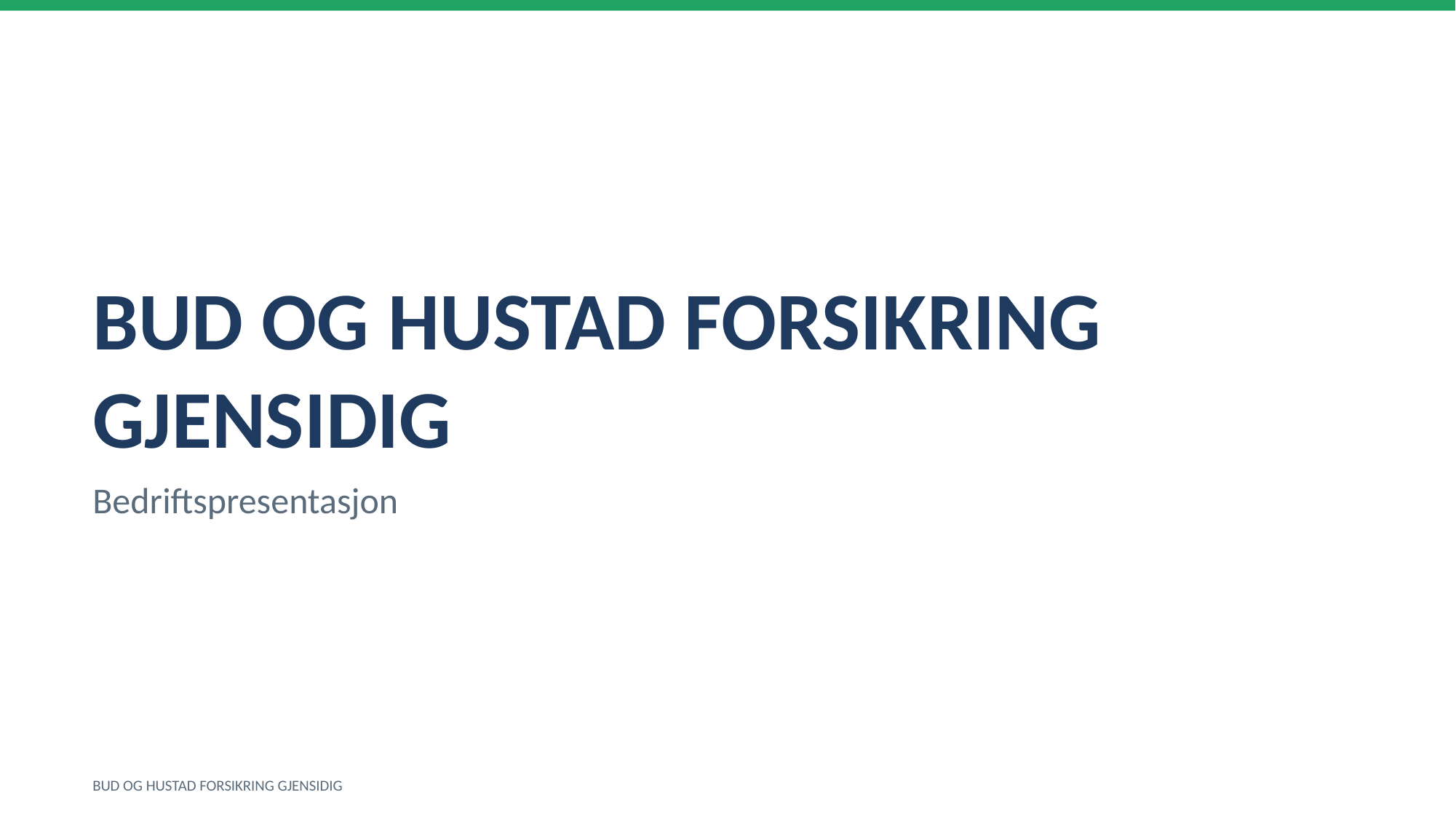

BUD OG HUSTAD FORSIKRING GJENSIDIG
Bedriftspresentasjon
BUD OG HUSTAD FORSIKRING GJENSIDIG